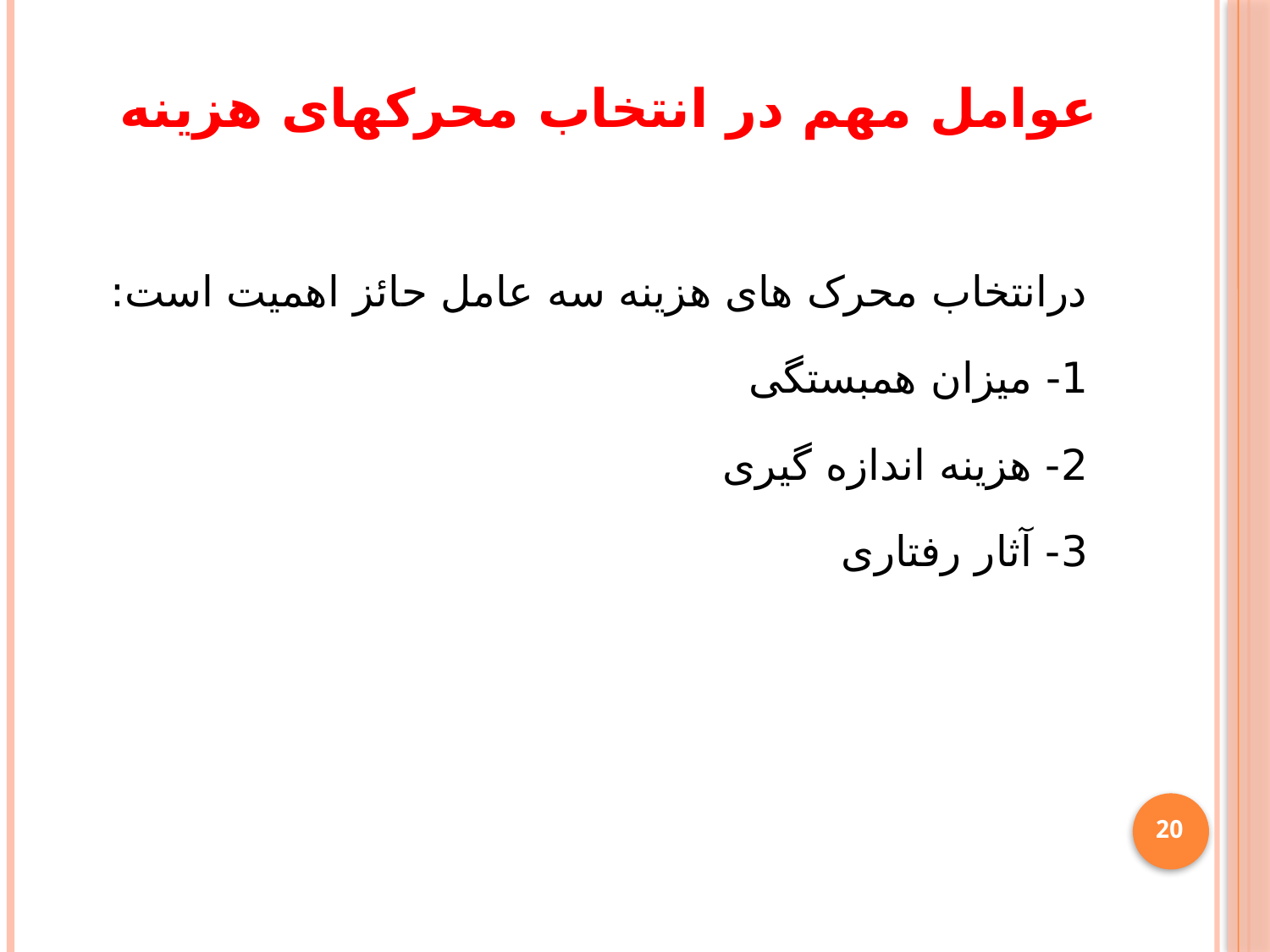

# عوامل مهم در انتخاب محرکهای هزینه
درانتخاب محرک های هزینه سه عامل حائز اهمیت است:
1- میزان همبستگی
2- هزینه اندازه گیری
3- آثار رفتاری

20